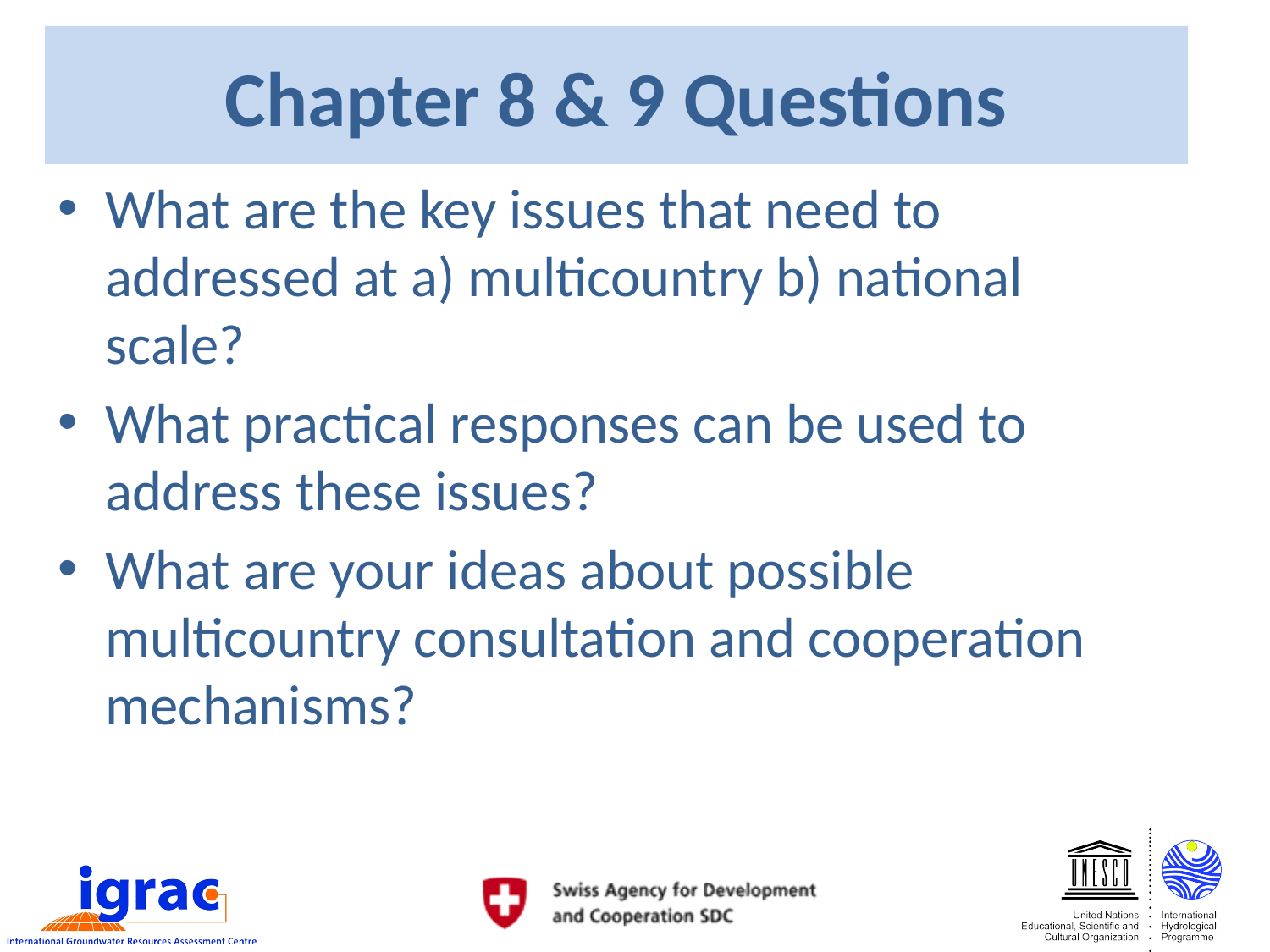

# Chapter 8 & 9 Questions
What are the key issues that need to addressed at a) multicountry b) national scale?
What practical responses can be used to address these issues?
What are your ideas about possible multicountry consultation and cooperation mechanisms?